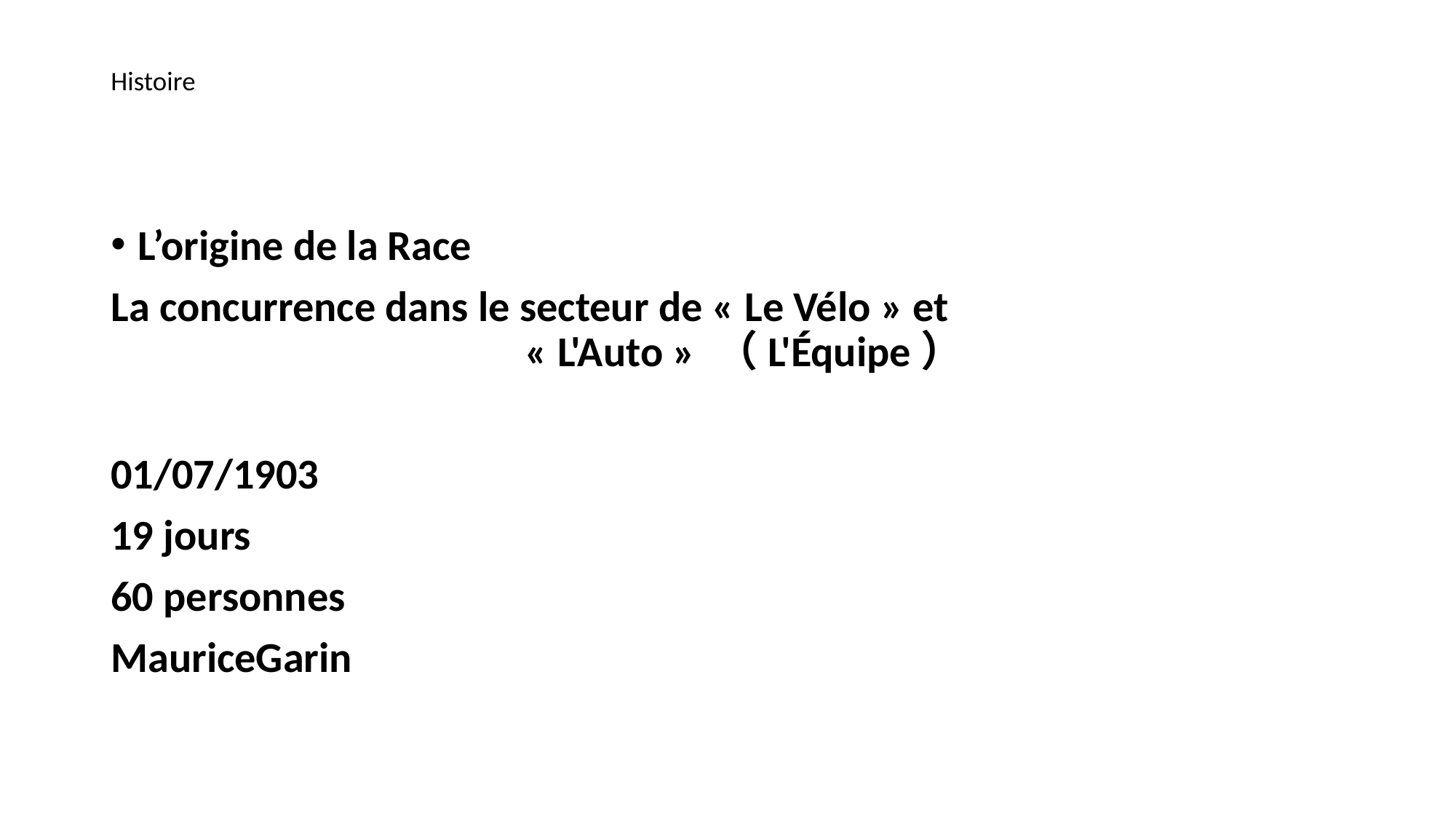

# Histoire
L’origine de la Race
La concurrence dans le secteur de « Le Vélo » et                                                     « L'Auto » （L'Équipe）

01/07/1903
19 jours
60 personnes
MauriceGarin